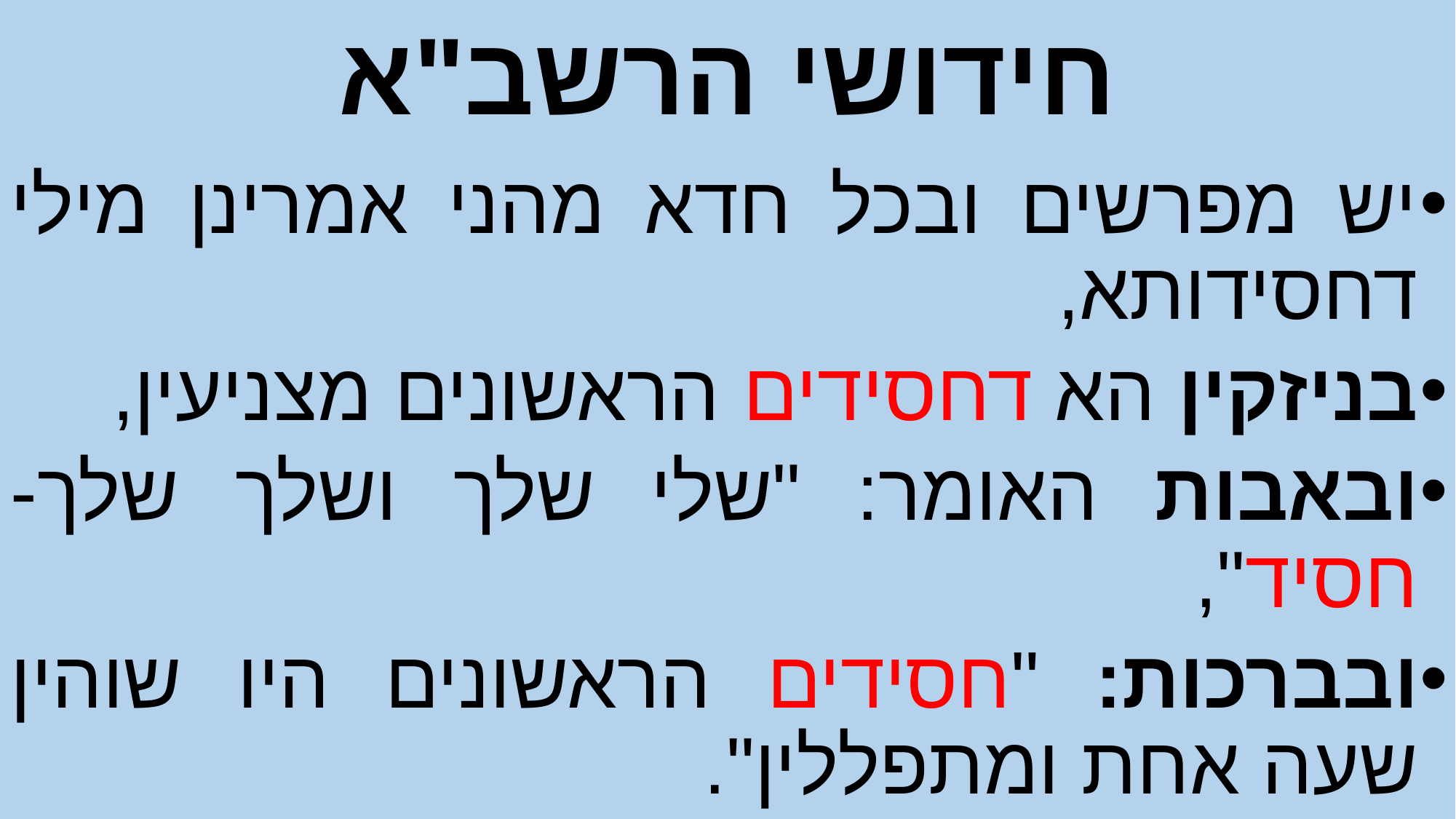

# חידושי הרשב"א
יש מפרשים ובכל חדא מהני אמרינן מילי דחסידותא,
בניזקין הא דחסידים הראשונים מצניעין,
ובאבות האומר: "שלי שלך ושלך שלך- חסיד",
ובברכות: "חסידים הראשונים היו שוהין שעה אחת ומתפללין".